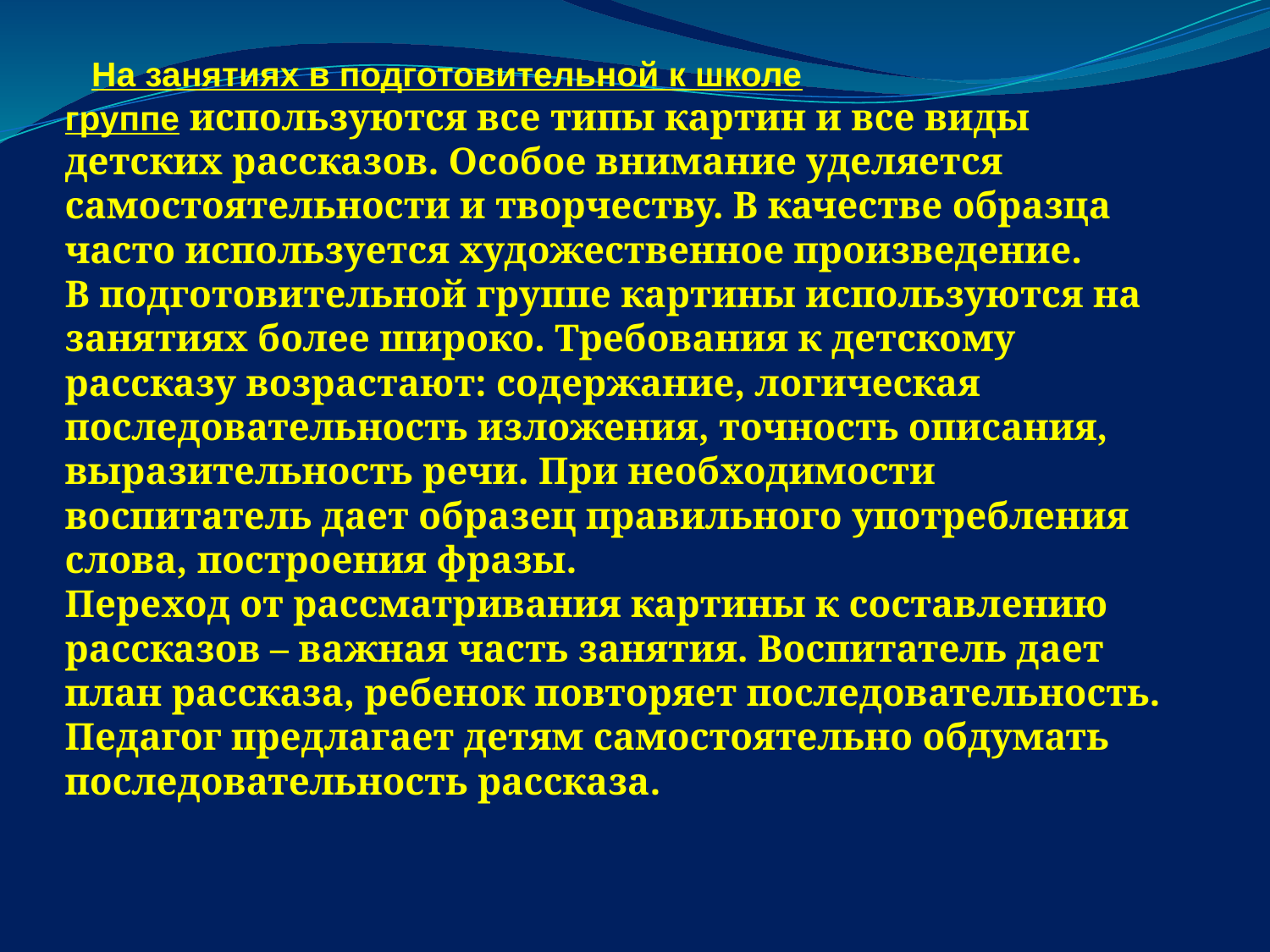

На занятиях в подготовительной к школе группе используются все типы картин и все виды детских рассказов. Особое внимание уделяется самостоятельности и творчеству. В качестве образца часто используется художественное произведение.
В подготовительной группе картины используются на занятиях более широко. Требования к детскому рассказу возрастают: содержание, логическая последовательность изложения, точность описания, выразительность речи. При необходимости воспитатель дает образец правильного употребления слова, построения фразы.
Переход от рассматривания картины к составлению рассказов – важная часть занятия. Воспитатель дает план рассказа, ребенок повторяет последовательность.
Педагог предлагает детям самостоятельно обдумать последовательность рассказа.